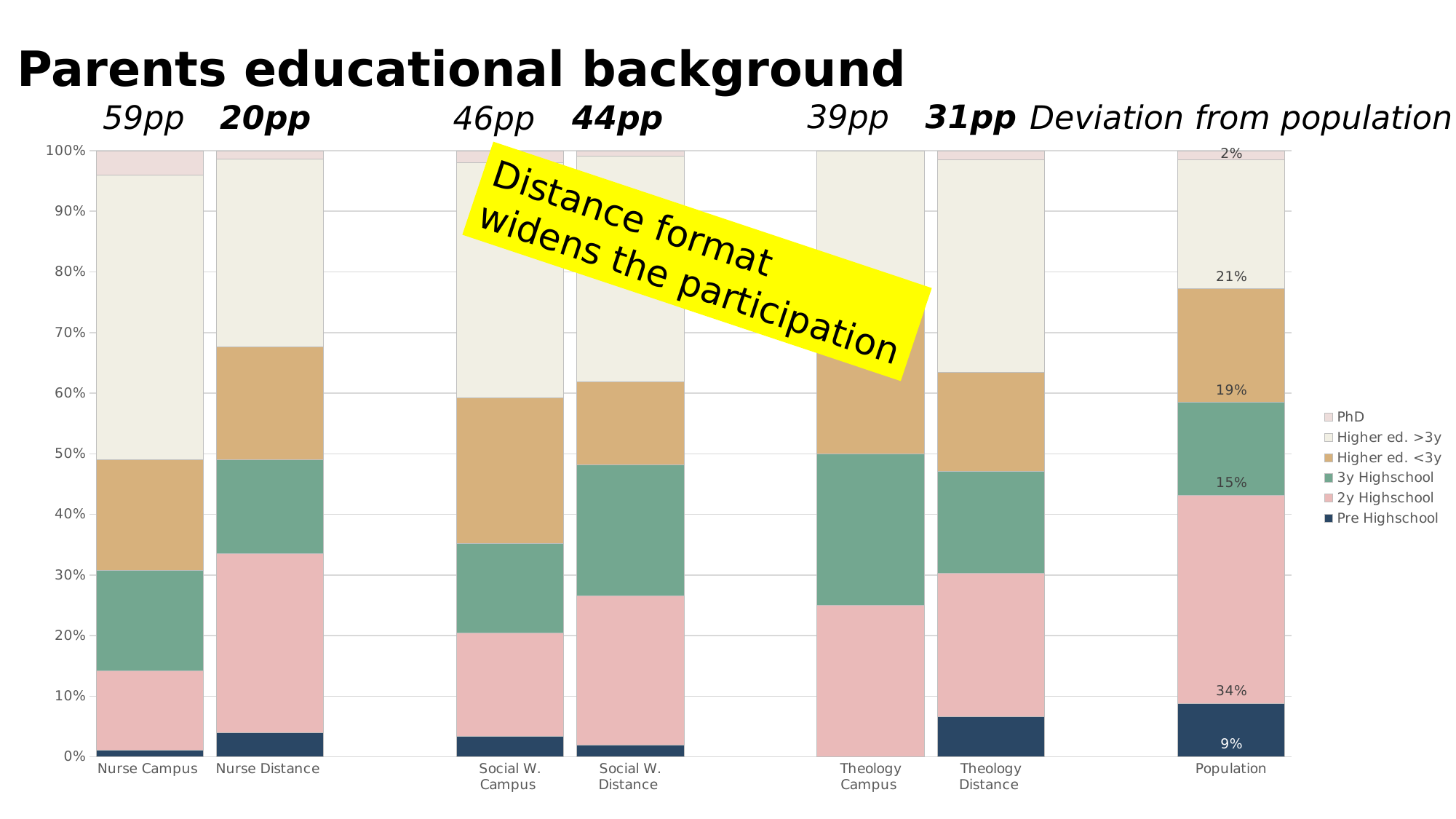

# Parents educational background
39pp
31pp
59pp
20pp
44pp
Deviation from population
46pp

### Chart

| Category | Pre Highschool | 2y Highschool | 3y Highschool | Higher ed. <3y | Higher ed. >3y | PhD |
|---|---|---|---|---|---|---|
| Nurse Campus  | 0.010615711252653927 | 0.1316348195329087 | 0.16560509554140126 | 0.18259023354564755 | 0.4692144373673036 | 0.040339702760084924 |
| Nurse Distance  | 0.039351851851851846 | 0.2962962962962963 | 0.1550925925925926 | 0.18518518518518517 | 0.3101851851851852 | 0.013888888888888888 |
|  | None | None | None | None | None | None |
| Social W. Campus  | 0.0333889816360601 | 0.17028380634390652 | 0.14858096828046743 | 0.24040066777963273 | 0.38731218697829717 | 0.02003338898163606 |
| Social W. Distance  | 0.018975332068311195 | 0.24667931688804554 | 0.21631878557874762 | 0.1366223908918406 | 0.3719165085388994 | 0.009487666034155597 |
|  | None | None | None | None | None | None |
| Theology Campus  | 0.0 | 0.25 | 0.25 | 0.25 | 0.25 | 0.0 |
| Theology Distance  | 0.06646525679758308 | 0.23564954682779457 | 0.1691842900302115 | 0.16314199395770393 | 0.3504531722054381 | 0.015105740181268883 |
|  | None | None | None | None | None | None |
| Population | 0.088 | 0.342 | 0.153 | 0.187 | 0.212 | 0.015 |
Distance format
widens the participation